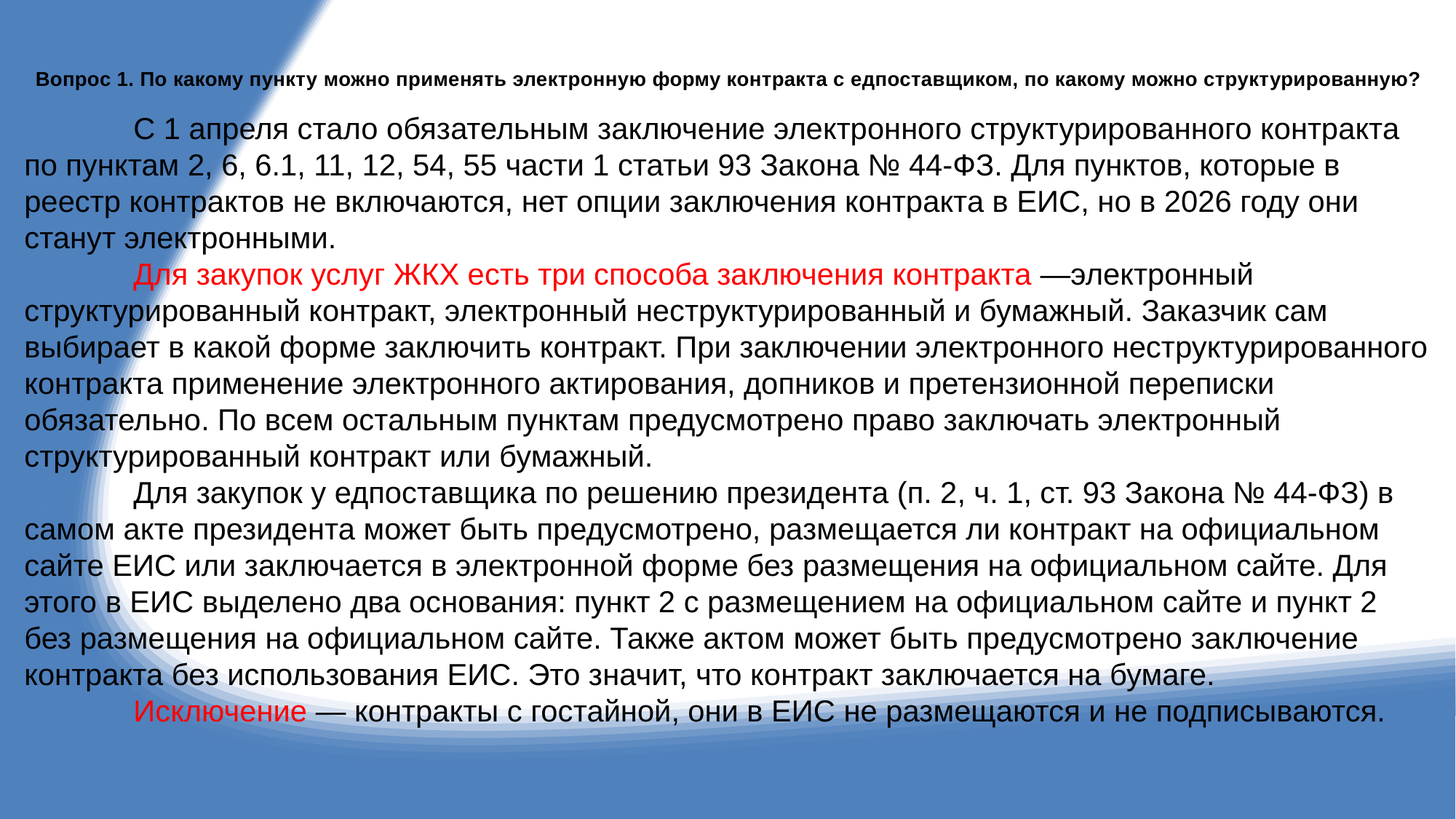

# Вопрос 1. По какому пункту можно применять электронную форму контракта с едпоставщиком, по какому можно структурированную?

	С 1 апреля стало обязательным заключение электронного структурированного контракта по пунктам 2, 6, 6.1, 11, 12, 54, 55 части 1 статьи 93 Закона № 44-ФЗ. Для пунктов, которые в реестр контрактов не включаются, нет опции заключения контракта в ЕИС, но в 2026 году они станут электронными.
	Для закупок услуг ЖКХ есть три способа заключения контракта —электронный структурированный контракт, электронный неструктурированный и бумажный. Заказчик сам выбирает в какой форме заключить контракт. При заключении электронного неструктурированного контракта применение электронного актирования, допников и претензионной переписки обязательно. По всем остальным пунктам предусмотрено право заключать электронный структурированный контракт или бумажный.
	Для закупок у едпоставщика по решению президента (п. 2, ч. 1, ст. 93 Закона № 44-ФЗ) в самом акте президента может быть предусмотрено, размещается ли контракт на официальном сайте ЕИС или заключается в электронной форме без размещения на официальном сайте. Для этого в ЕИС выделено два основания: пункт 2 с размещением на официальном сайте и пункт 2 без размещения на официальном сайте. Также актом может быть предусмотрено заключение контракта без использования ЕИС. Это значит, что контракт заключается на бумаге.
	Исключение — контракты с гостайной, они в ЕИС не размещаются и не подписываются.